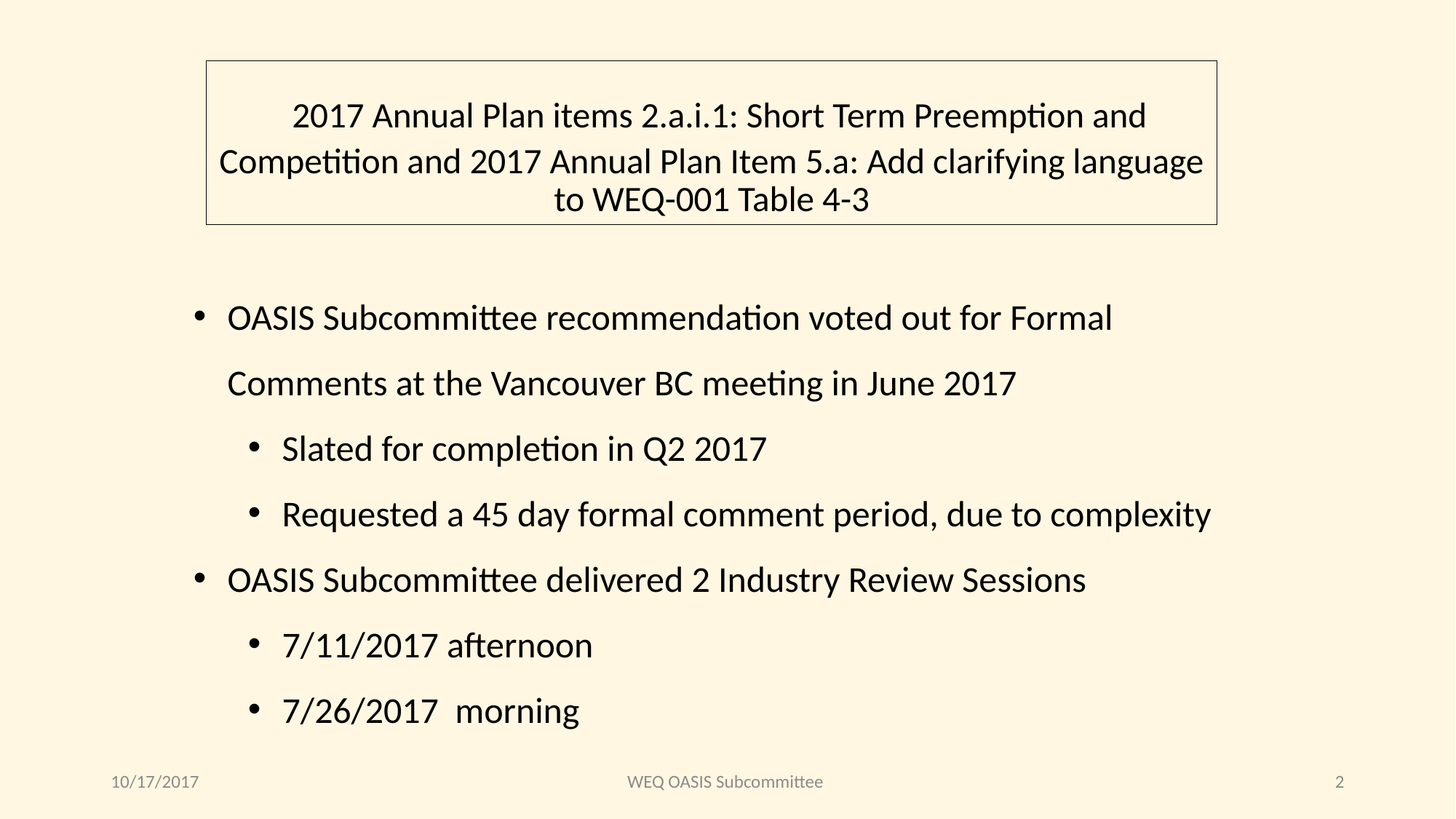

# 2017 Annual Plan items 2.a.i.1: Short Term Preemption and Competition and 2017 Annual Plan Item 5.a: Add clarifying language to WEQ-001 Table 4-3
OASIS Subcommittee recommendation voted out for Formal Comments at the Vancouver BC meeting in June 2017
Slated for completion in Q2 2017
Requested a 45 day formal comment period, due to complexity
OASIS Subcommittee delivered 2 Industry Review Sessions
7/11/2017 afternoon
7/26/2017  morning
10/17/2017
WEQ OASIS Subcommittee
2